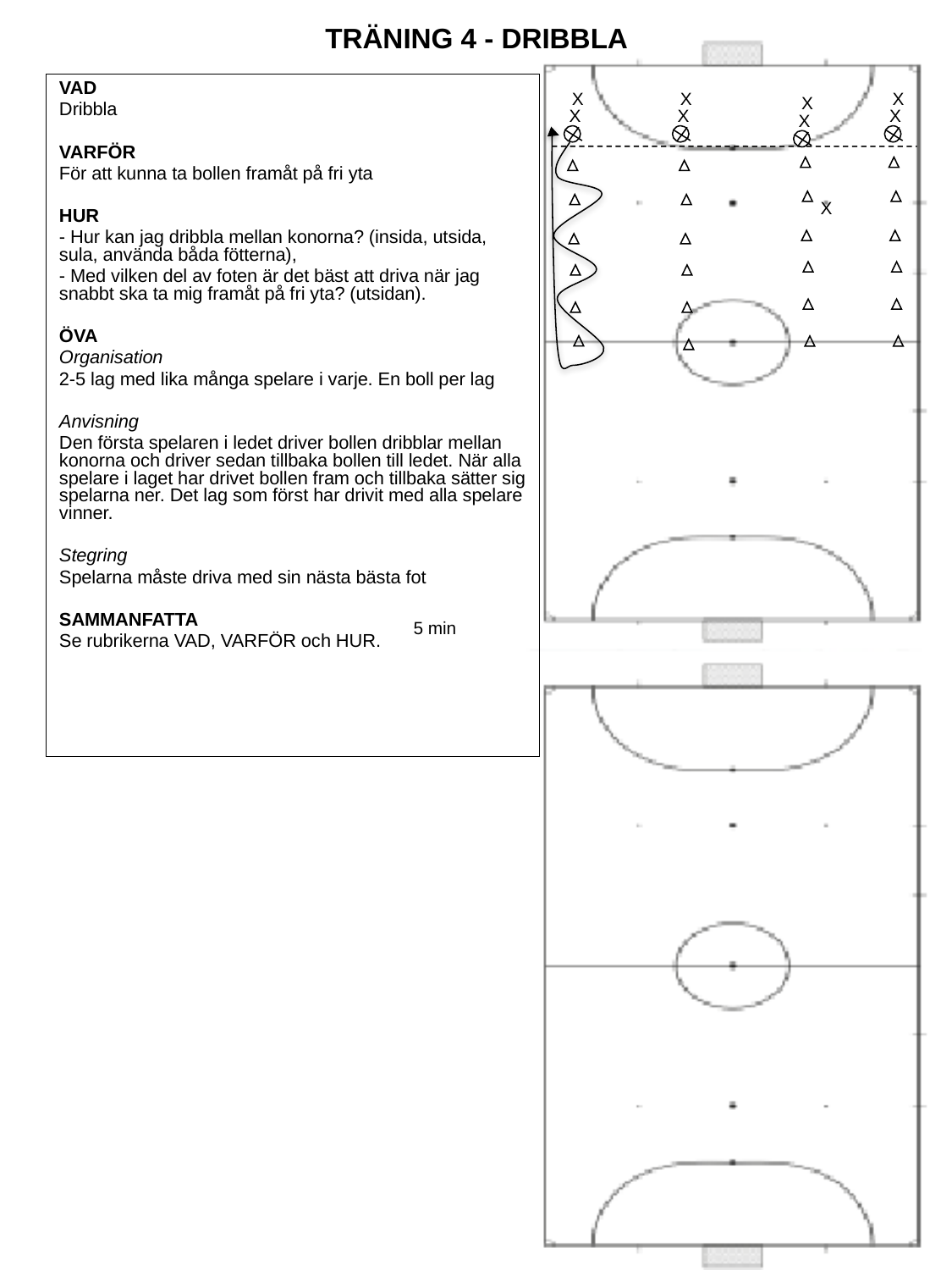

TRÄNING 4 - DRIBBLA
VAD
Dribbla

VARFÖR
För att kunna ta bollen framåt på fri yta

HUR
- Hur kan jag dribbla mellan konorna? (insida, utsida, sula, använda båda fötterna),
- Med vilken del av foten är det bäst att driva när jag snabbt ska ta mig framåt på fri yta? (utsidan).

ÖVA
Organisation
2-5 lag med lika många spelare i varje. En boll per lag

Anvisning
Den första spelaren i ledet driver bollen dribblar mellan konorna och driver sedan tillbaka bollen till ledet. När alla spelare i laget har drivet bollen fram och tillbaka sätter sig spelarna ner. Det lag som först har drivit med alla spelare vinner.

Stegring
Spelarna måste driva med sin nästa bästa fot

SAMMANFATTA
Se rubrikerna VAD, VARFÖR och HUR.

X
X
X
X
X
X
X
X

X

5 min